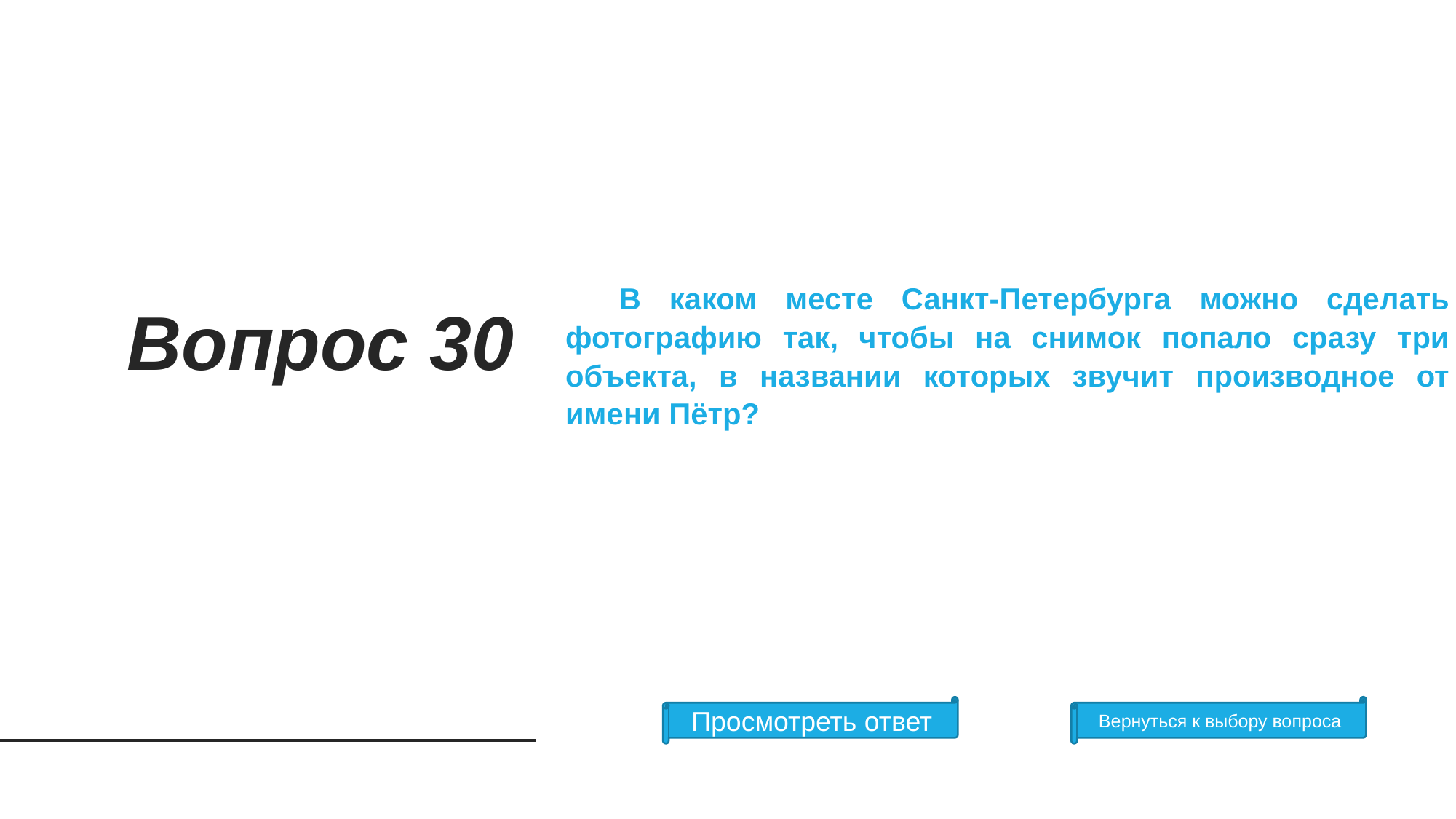

Вопрос 30
В каком месте Санкт-Петербурга можно сделать фотографию так, чтобы на снимок попало сразу три объекта, в названии которых звучит производное от имени Пётр?
Просмотреть ответ
Вернуться к выбору вопроса